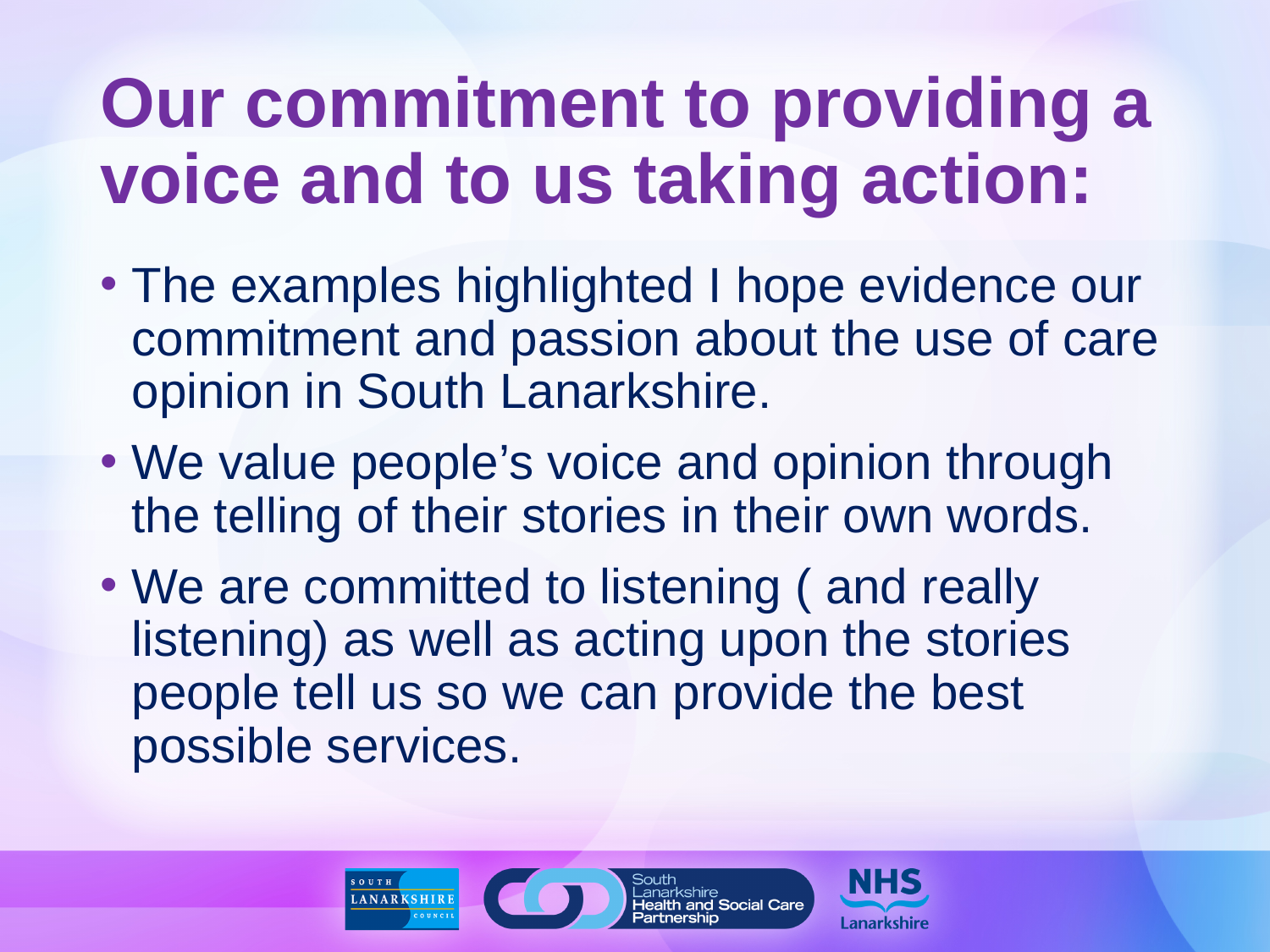

# Our commitment to providing a voice and to us taking action:
The examples highlighted I hope evidence our commitment and passion about the use of care opinion in South Lanarkshire.
We value people’s voice and opinion through the telling of their stories in their own words.
We are committed to listening ( and really listening) as well as acting upon the stories people tell us so we can provide the best possible services.